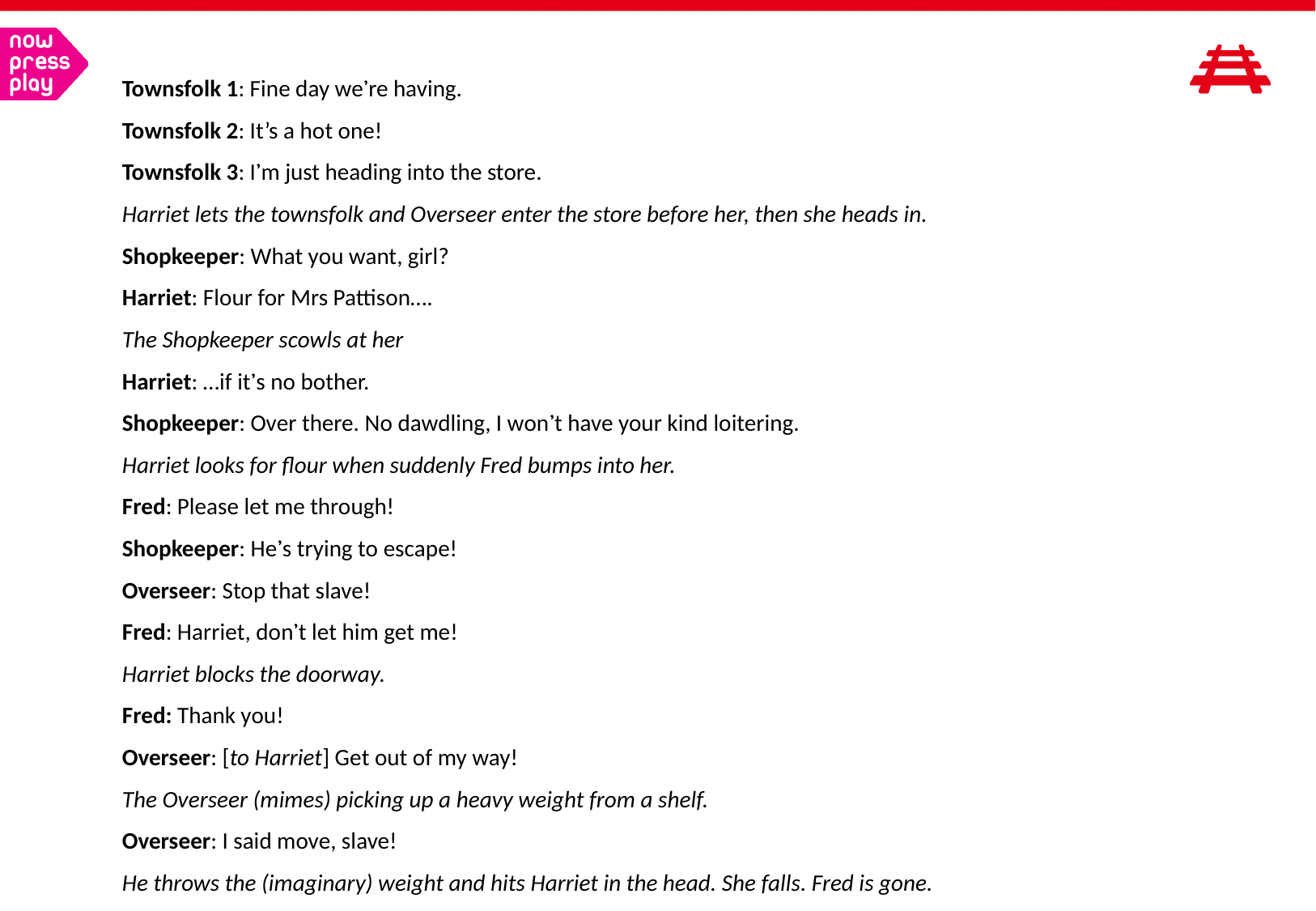

Townsfolk 1: Fine day we’re having.
Townsfolk 2: It’s a hot one!
Townsfolk 3: I’m just heading into the store.
Harriet lets the townsfolk and Overseer enter the store before her, then she heads in.
Shopkeeper: What you want, girl?
Harriet: Flour for Mrs Pattison….
The Shopkeeper scowls at her
Harriet: …if it’s no bother.
Shopkeeper: Over there. No dawdling, I won’t have your kind loitering.
Harriet looks for flour when suddenly Fred bumps into her.
Fred: Please let me through!
Shopkeeper: He’s trying to escape!
Overseer: Stop that slave!
Fred: Harriet, don’t let him get me!
Harriet blocks the doorway.
Fred: Thank you!
Overseer: [to Harriet] Get out of my way!
The Overseer (mimes) picking up a heavy weight from a shelf.
Overseer: I said move, slave!
He throws the (imaginary) weight and hits Harriet in the head. She falls. Fred is gone.